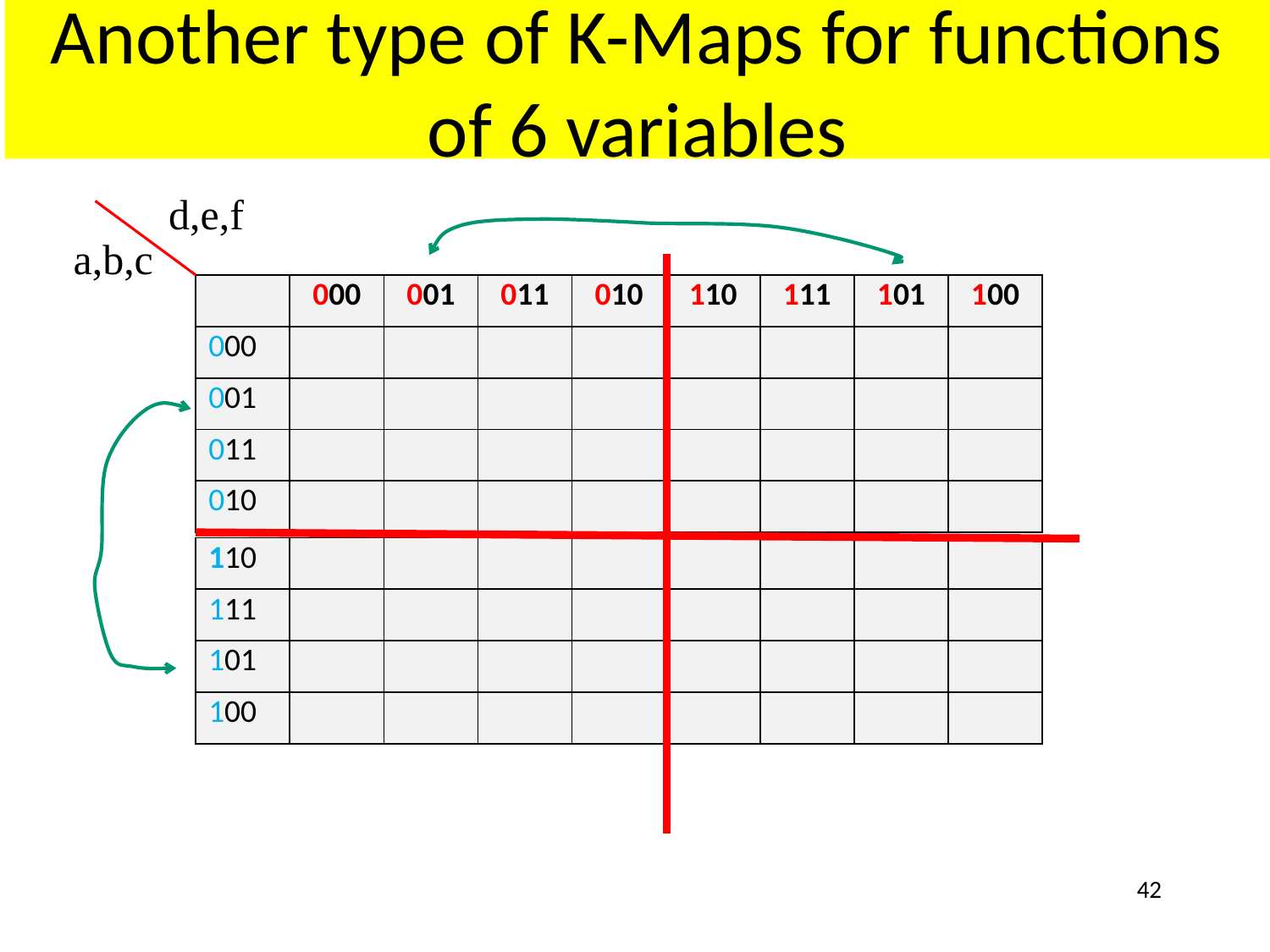

# Another type of K-Maps for functions of 6 variables
d,e,f

a,b,c
|  | 000 | 001 | 011 | 010 | 110 | 111 | 101 | 100 |
| --- | --- | --- | --- | --- | --- | --- | --- | --- |
| 000 |  |  |  |  |  |  |  |  |
| 001 |  |  |  |  |  |  |  |  |
| 011 |  |  |  |  |  |  |  |  |
| 010 |  |  |  |  |  |  |  |  |

| 110 |  |  |  |  |  |  |  |  |
| --- | --- | --- | --- | --- | --- | --- | --- | --- |
| 111 |  |  |  |  |  |  |  |  |
| 101 |  |  |  |  |  |  |  |  |
| 100 |  |  |  |  |  |  |  |  |
42